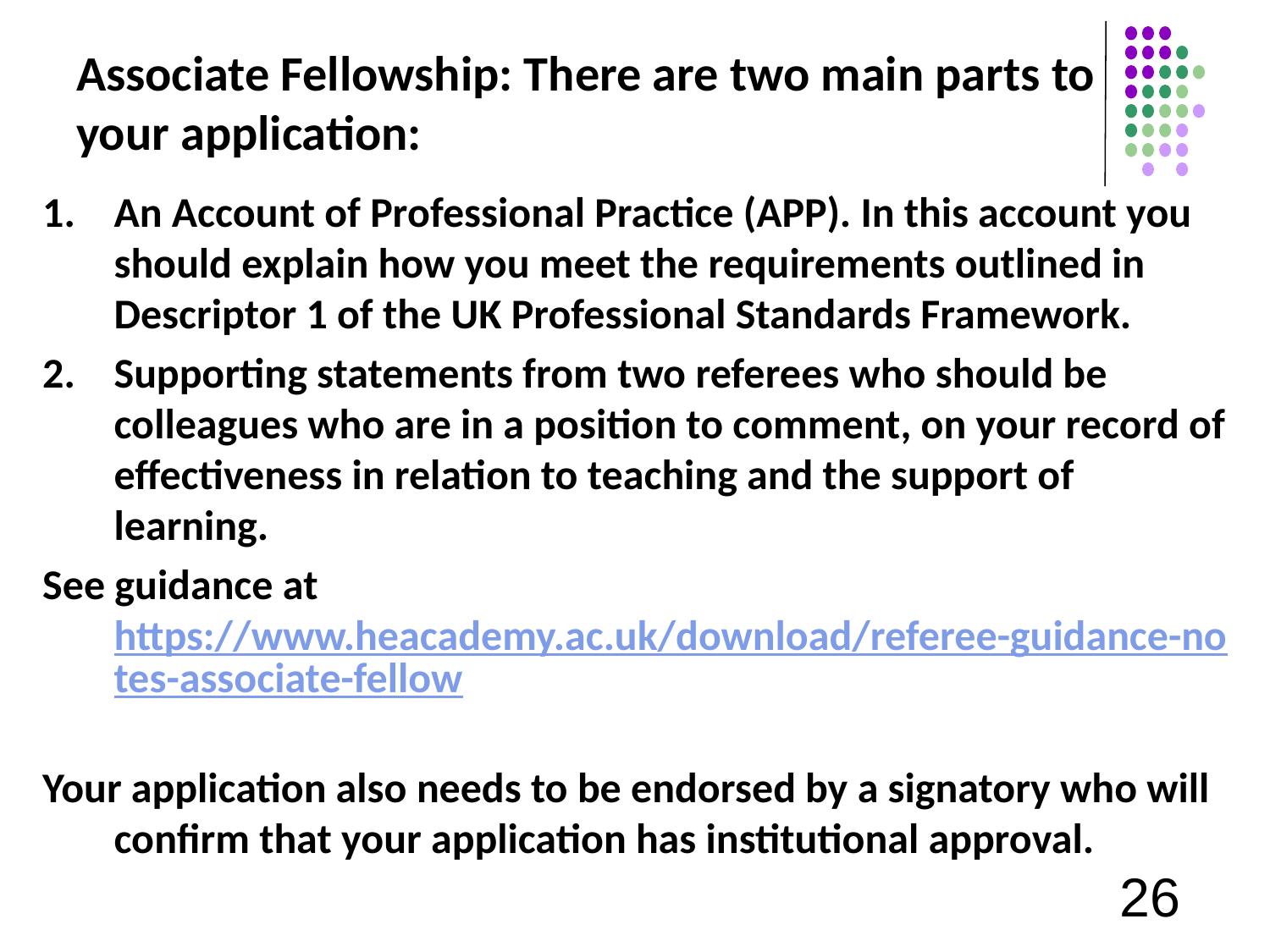

# Associate Fellowship: There are two main parts to your application:
An Account of Professional Practice (APP). In this account you should explain how you meet the requirements outlined in Descriptor 1 of the UK Professional Standards Framework.
Supporting statements from two referees who should be colleagues who are in a position to comment, on your record of effectiveness in relation to teaching and the support of learning.
See guidance at https://www.heacademy.ac.uk/download/referee-guidance-notes-associate-fellow
Your application also needs to be endorsed by a signatory who will confirm that your application has institutional approval.